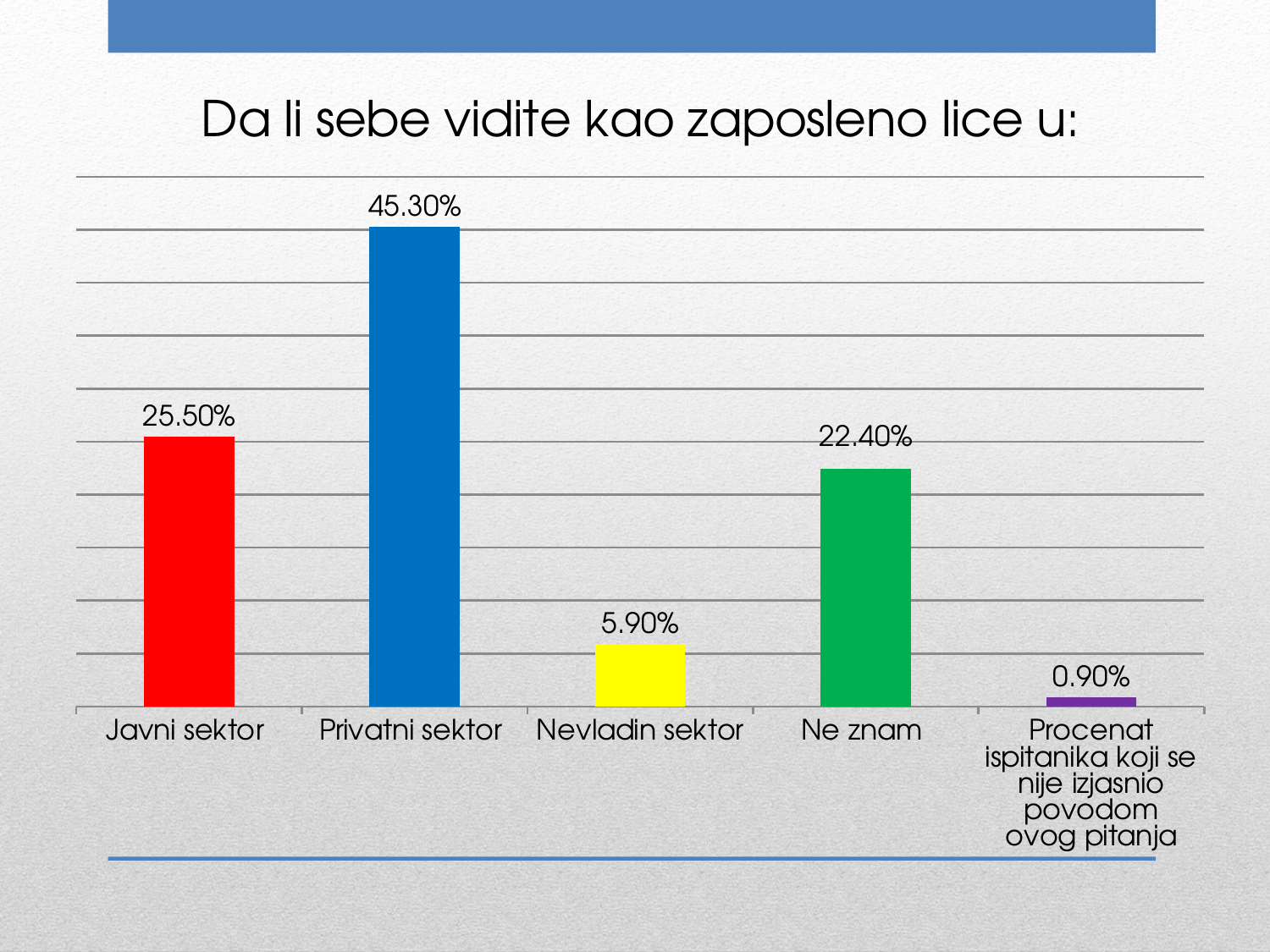

### Chart: Da li sebe vidite kao zaposleno lice u:

| Category | Da li sebe vidite kao lice zaposleno u: |
|---|---|
| Javni sektor  | 0.255 |
| Privatni sektor  | 0.453 |
| Nevladin sektor  | 0.059 |
| Ne znam  | 0.224 |
| Procenat ispitanika koji se nije izjasnio povodom ovog pitanja | 0.009 |